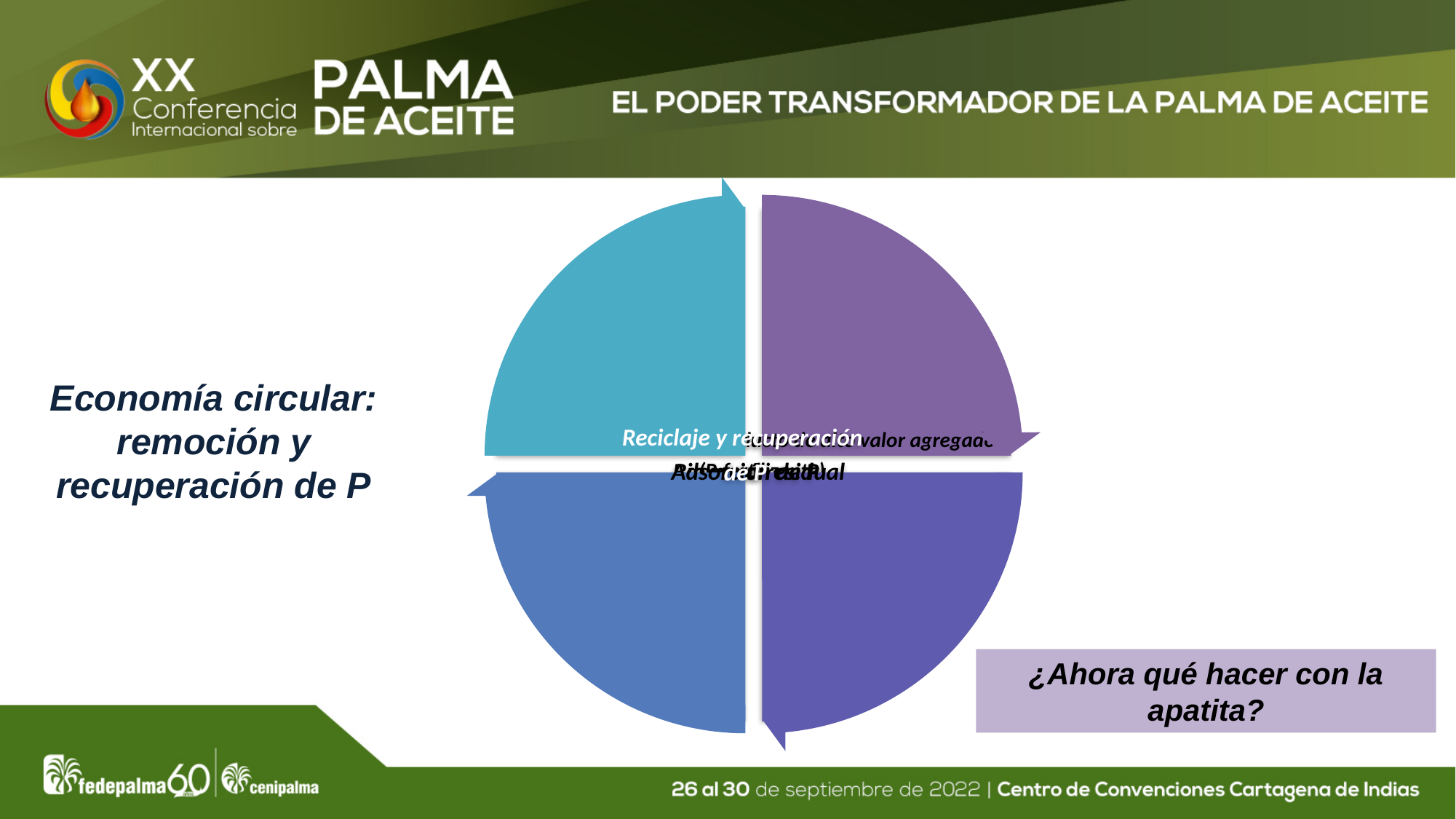

Transformación a un producto de alto valor agregado
(P-fertilizante)
Biomasa residual
Adsorción de P
Reciclaje y recuperación
de P
Economía circular: remoción y recuperación de P
¿Ahora qué hacer con la apatita?